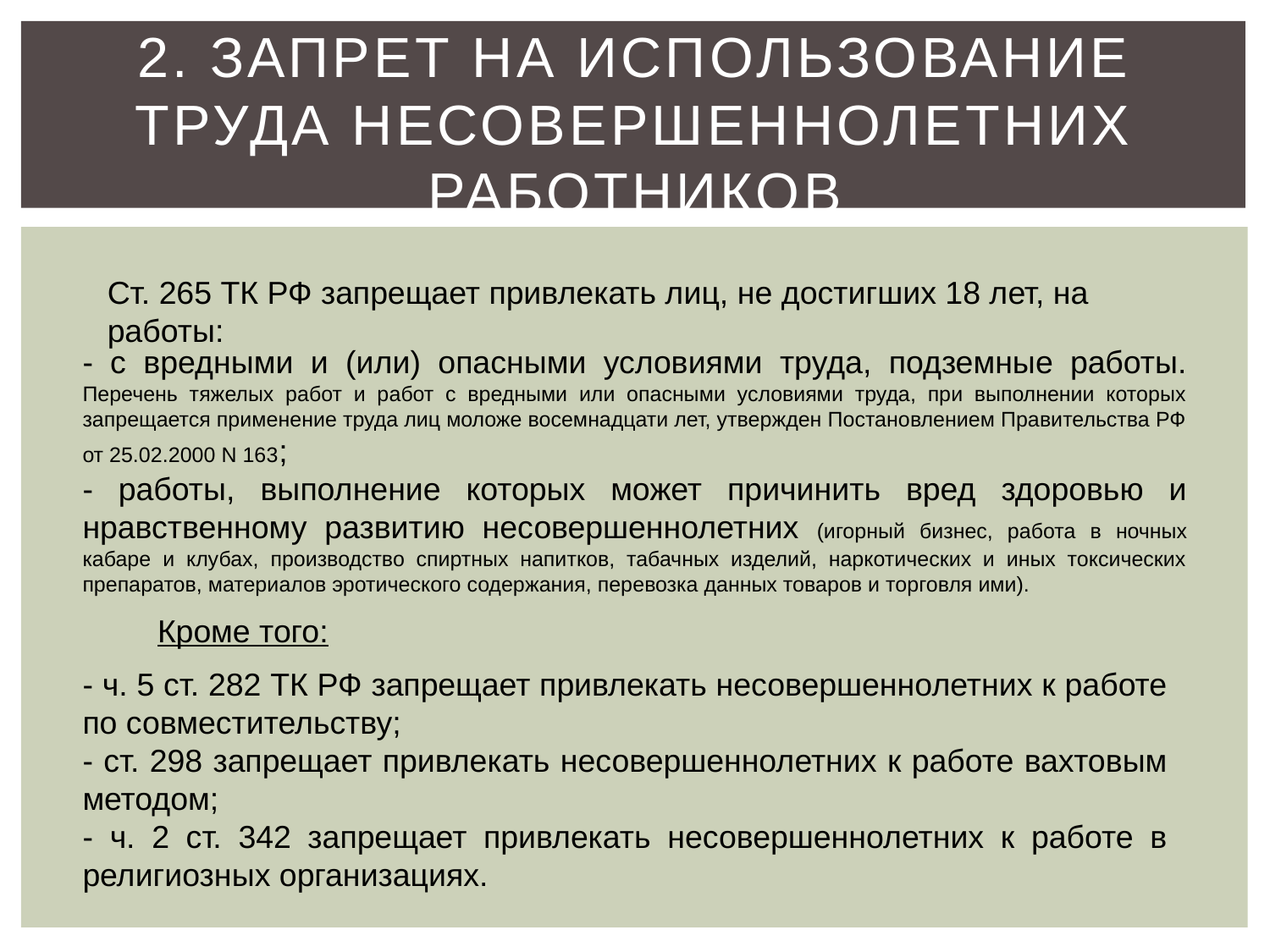

# 2. Запрет на использование труда несовершеннолетних работников
Ст. 265 ТК РФ запрещает привлекать лиц, не достигших 18 лет, на работы:
- с вредными и (или) опасными условиями труда, подземные работы. Перечень тяжелых работ и работ с вредными или опасными условиями труда, при выполнении которых запрещается применение труда лиц моложе восемнадцати лет, утвержден Постановлением Правительства РФ от 25.02.2000 N 163;
- работы, выполнение которых может причинить вред здоровью и нравственному развитию несовершеннолетних (игорный бизнес, работа в ночных кабаре и клубах, производство спиртных напитков, табачных изделий, наркотических и иных токсических препаратов, материалов эротического содержания, перевозка данных товаров и торговля ими).
Кроме того:
- ч. 5 ст. 282 ТК РФ запрещает привлекать несовершеннолетних к работе по совместительству;
- ст. 298 запрещает привлекать несовершеннолетних к работе вахтовым методом;
- ч. 2 ст. 342 запрещает привлекать несовершеннолетних к работе в религиозных организациях.